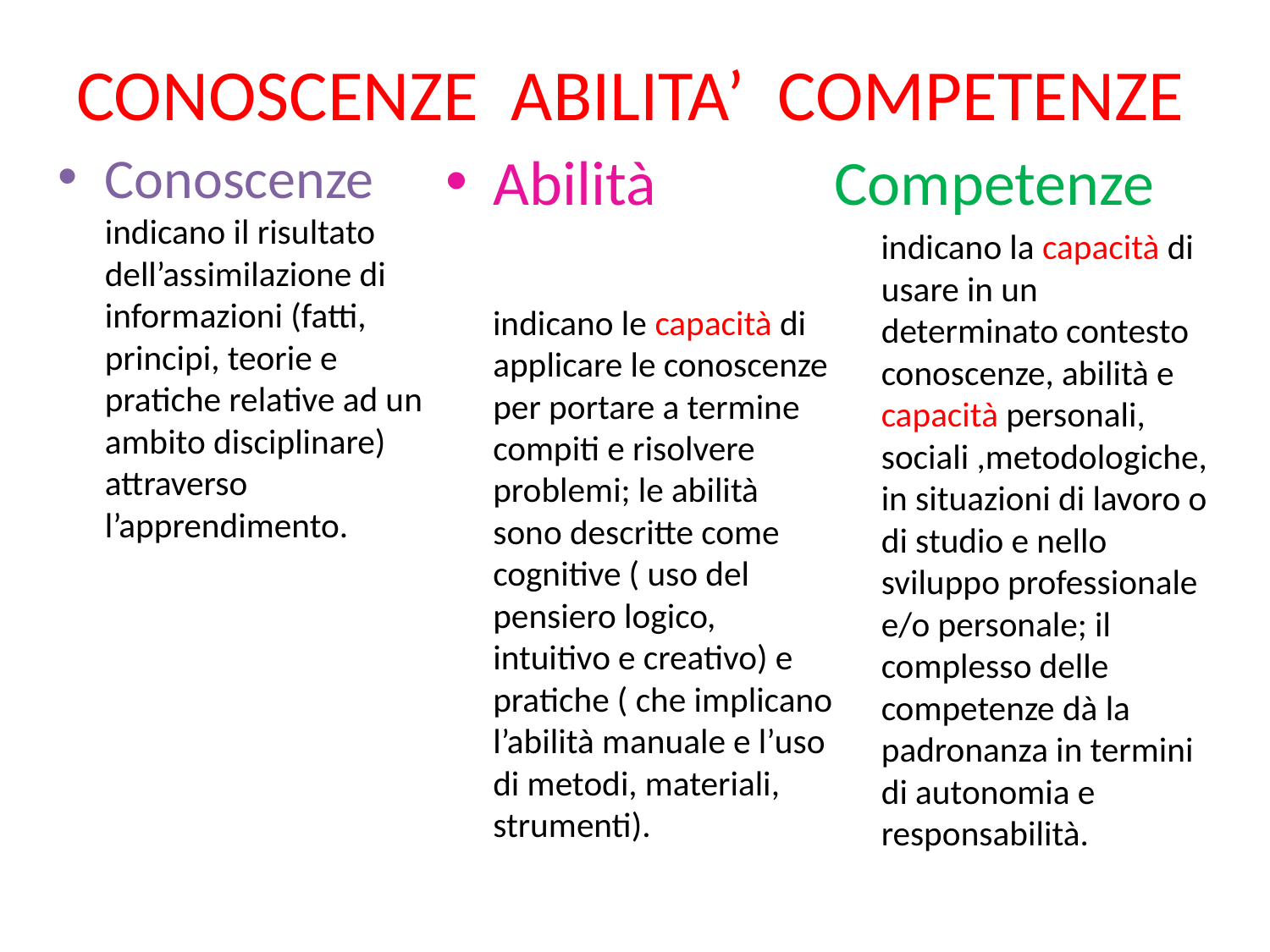

# CONOSCENZE  ABILITA’  COMPETENZE
Conoscenze   indicano il risultato dell’assimilazione di informazioni (fatti, principi, teorie e pratiche relative ad un ambito disciplinare) attraverso l’apprendimento.

Abilità
      indicano le capacità di applicare le conoscenze per portare a termine compiti e risolvere problemi; le abilità sono descritte come cognitive ( uso del pensiero logico, intuitivo e creativo) e pratiche ( che implicano l’abilità manuale e l’uso di metodi, materiali, strumenti).

Competenze
      indicano la capacità di usare in un determinato contesto conoscenze, abilità e capacità personali, sociali ,metodologiche, in situazioni di lavoro o di studio e nello sviluppo professionale e/o personale; il complesso delle competenze dà la padronanza in termini di autonomia e responsabilità.